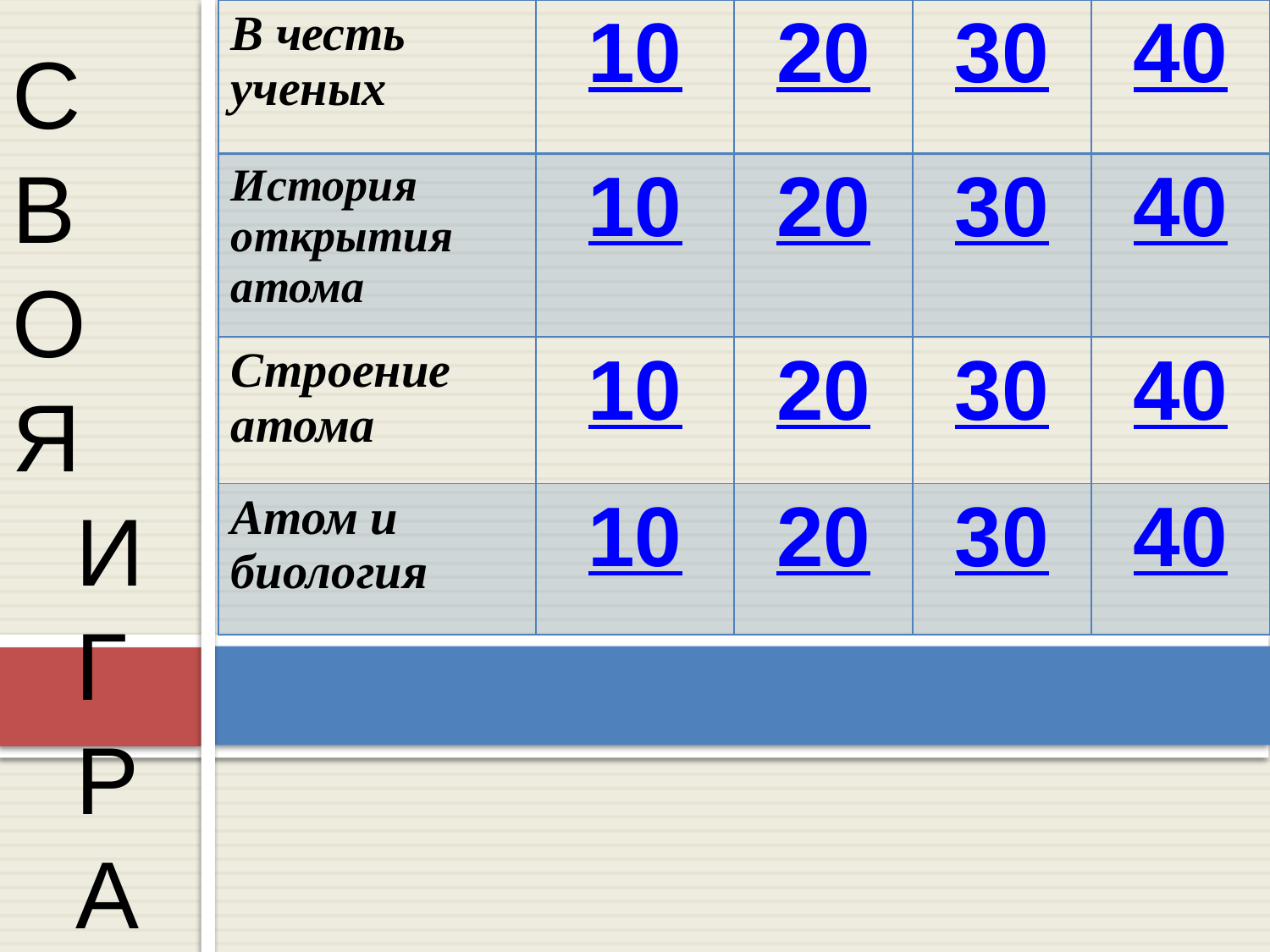

| В честь ученых | 10 | 20 | 30 | 40 |
| --- | --- | --- | --- | --- |
| История открытия атома | 10 | 20 | 30 | 40 |
| Строение атома | 10 | 20 | 30 | 40 |
| Атом и биология | 10 | 20 | 30 | 40 |
# С В О Я И Г Р А